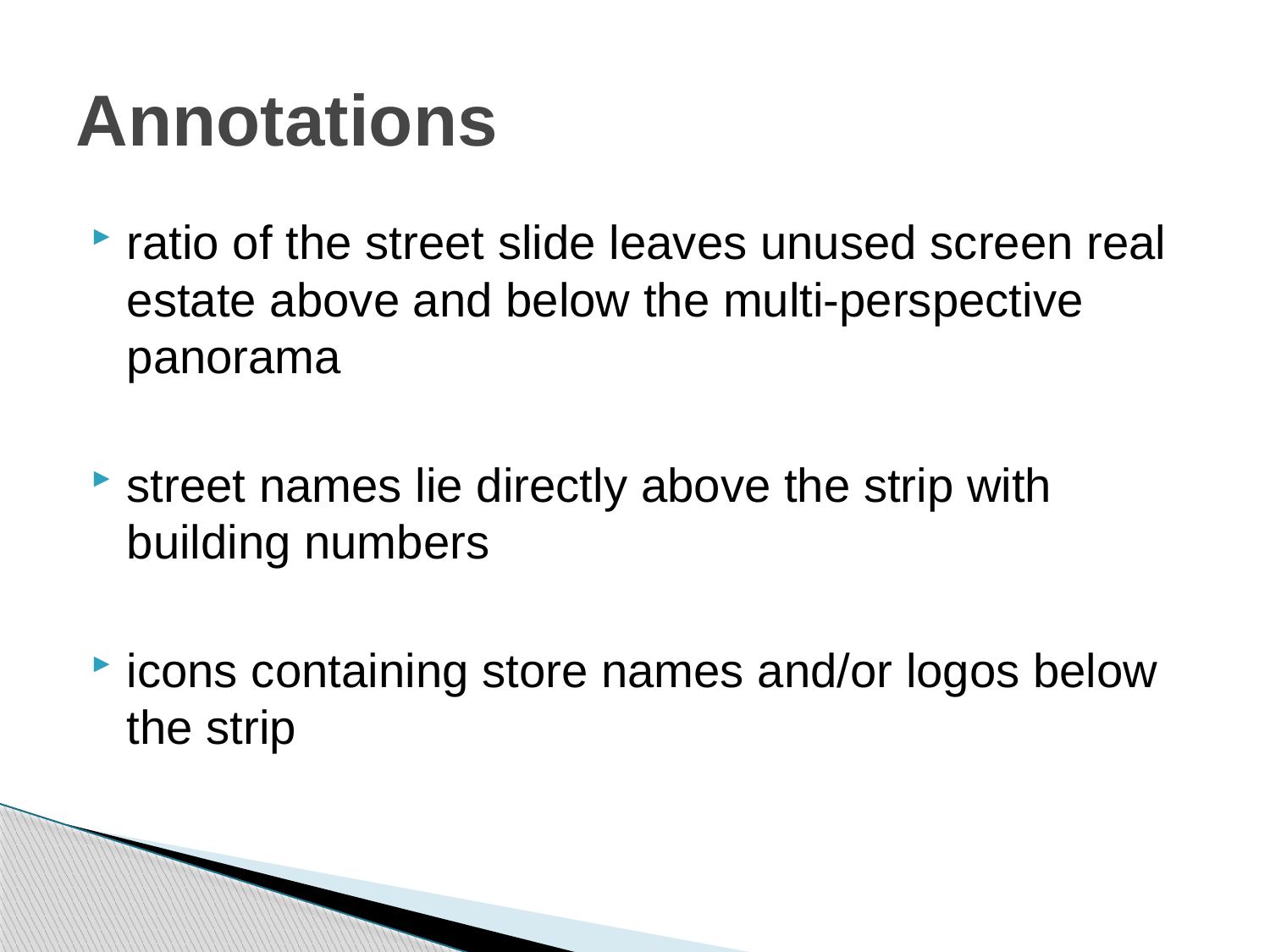

# Annotations
ratio of the street slide leaves unused screen real estate above and below the multi-perspective panorama

street names lie directly above the strip with building numbers

icons containing store names and/or logos below the strip